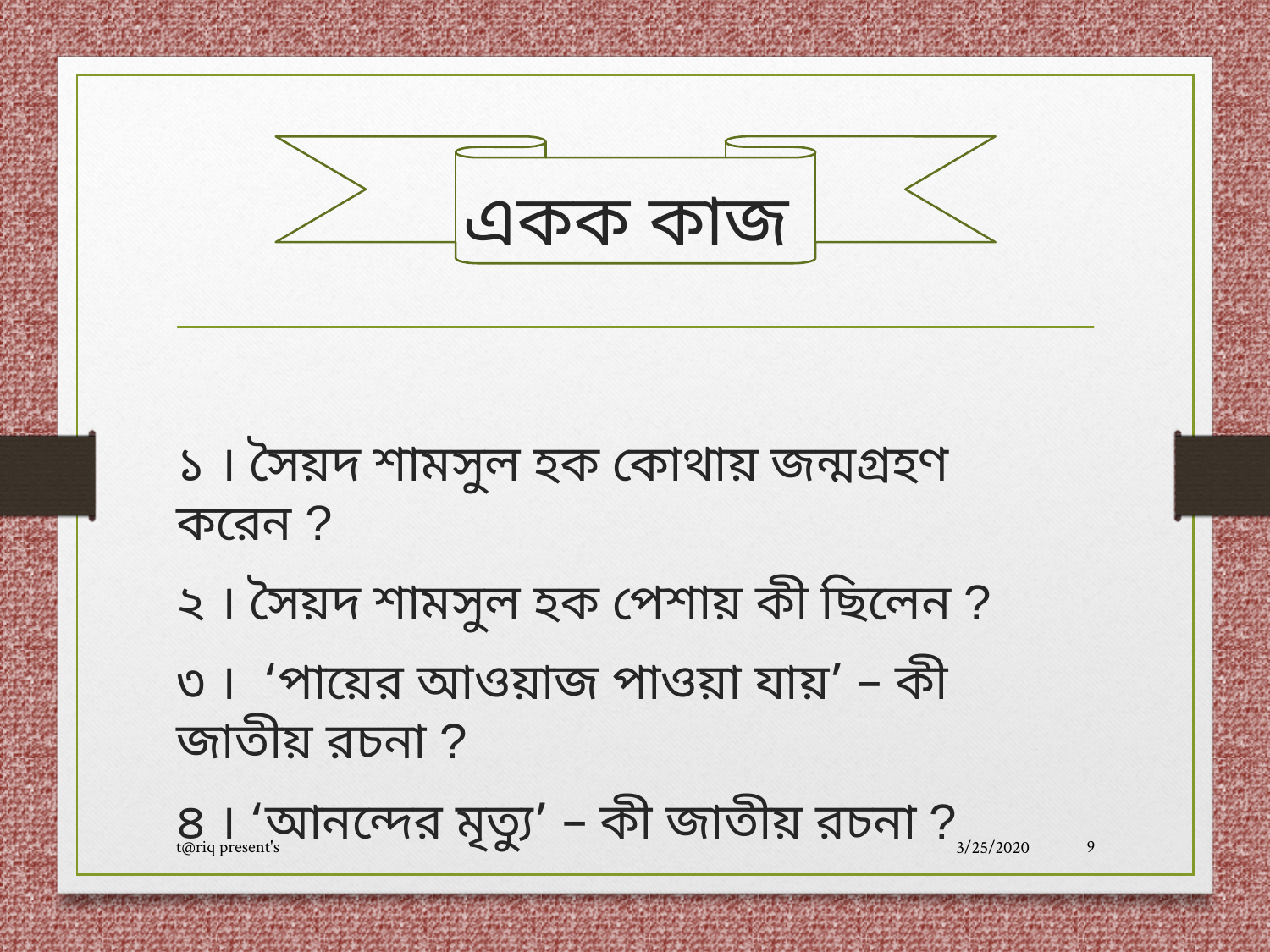

# একক কাজ

১ । সৈয়দ শামসুল হক কোথায় জন্মগ্রহণ করেন ?
২ । সৈয়দ শামসুল হক পেশায় কী ছিলেন ?
৩ ।  ‘পায়ের আওয়াজ পাওয়া যায়’ – কী জাতীয় রচনা ?
৪ । ‘আনন্দের মৃত্যু’ – কী জাতীয় রচনা ?
t@riq present's
3/25/2020
9